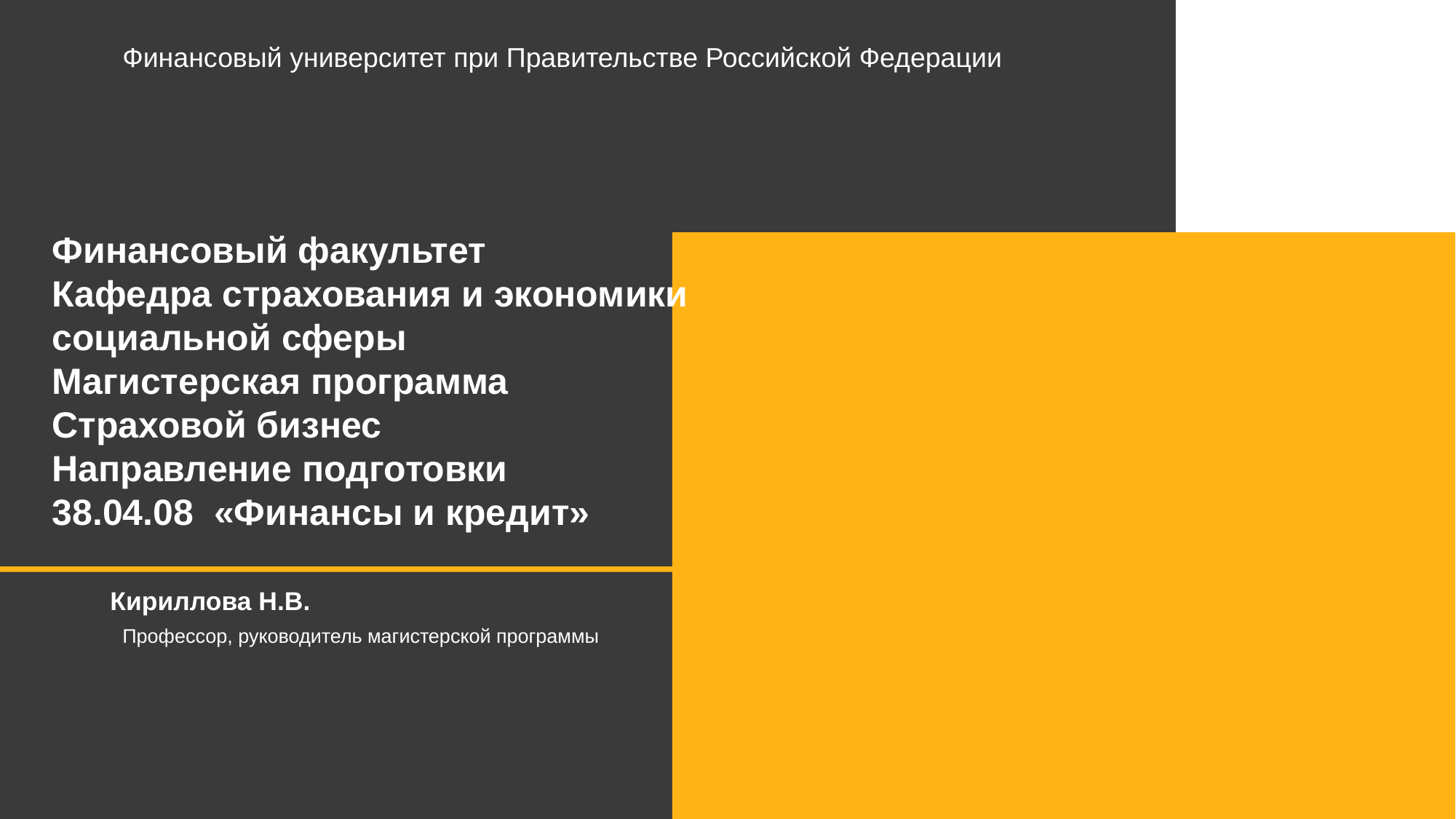

Финансовый университет при Правительстве Российской Федерации
Финансовый факультет
Кафедра страхования и экономики социальной сферы
Магистерская программа
Страховой бизнес
Направление подготовки
38.04.08  «Финансы и кредит»

Кириллова Н.В.
Профессор, руководитель магистерской программы